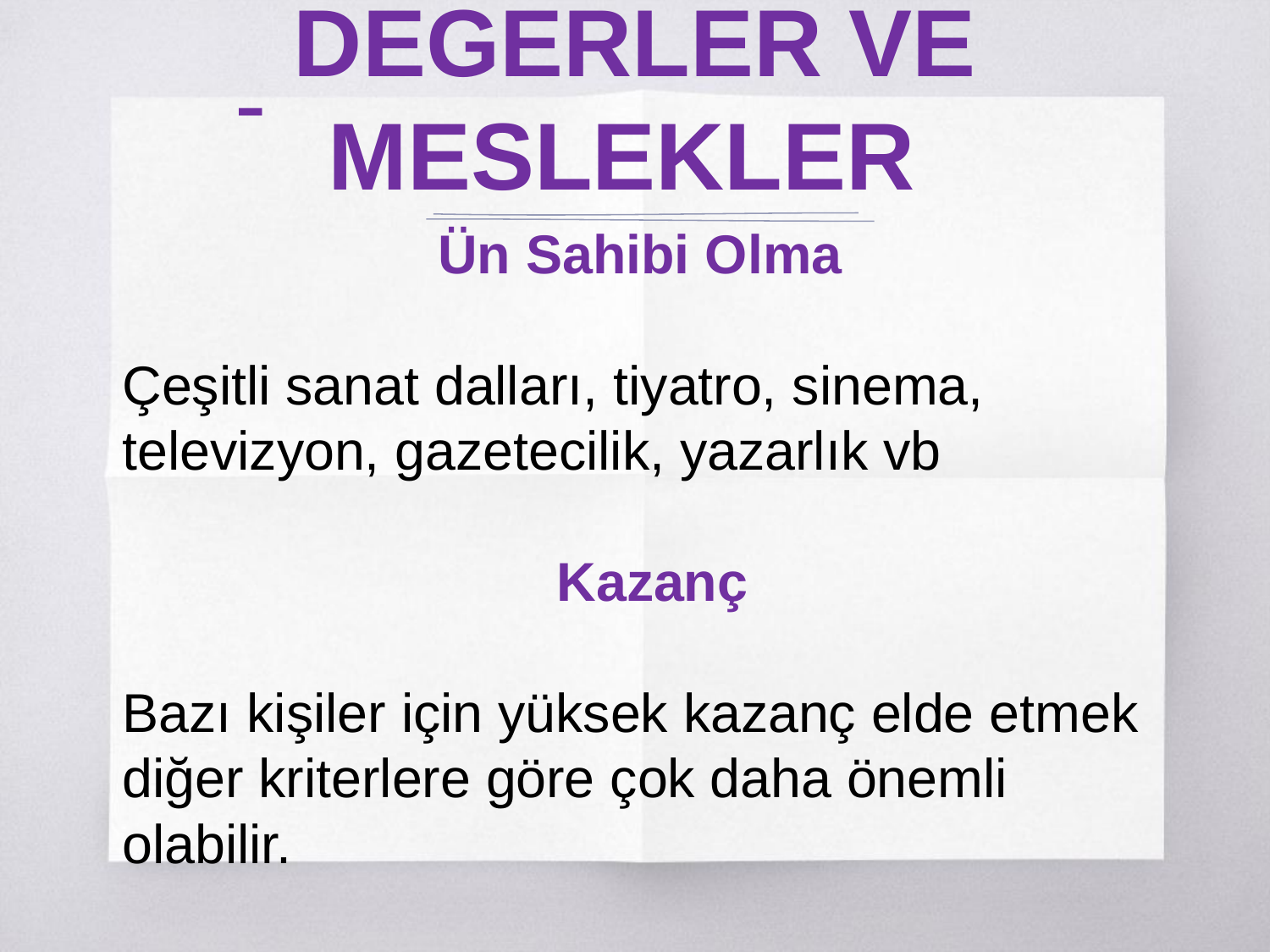

-
# DEGERLER VE MESLEKLER
Ün Sahibi Olma

Çeşitli sanat dalları, tiyatro, sinema, televizyon, gazetecilik, yazarlık vb

Kazanç

Bazı kişiler için yüksek kazanç elde etmek diğer kriterlere göre çok daha önemli olabilir.